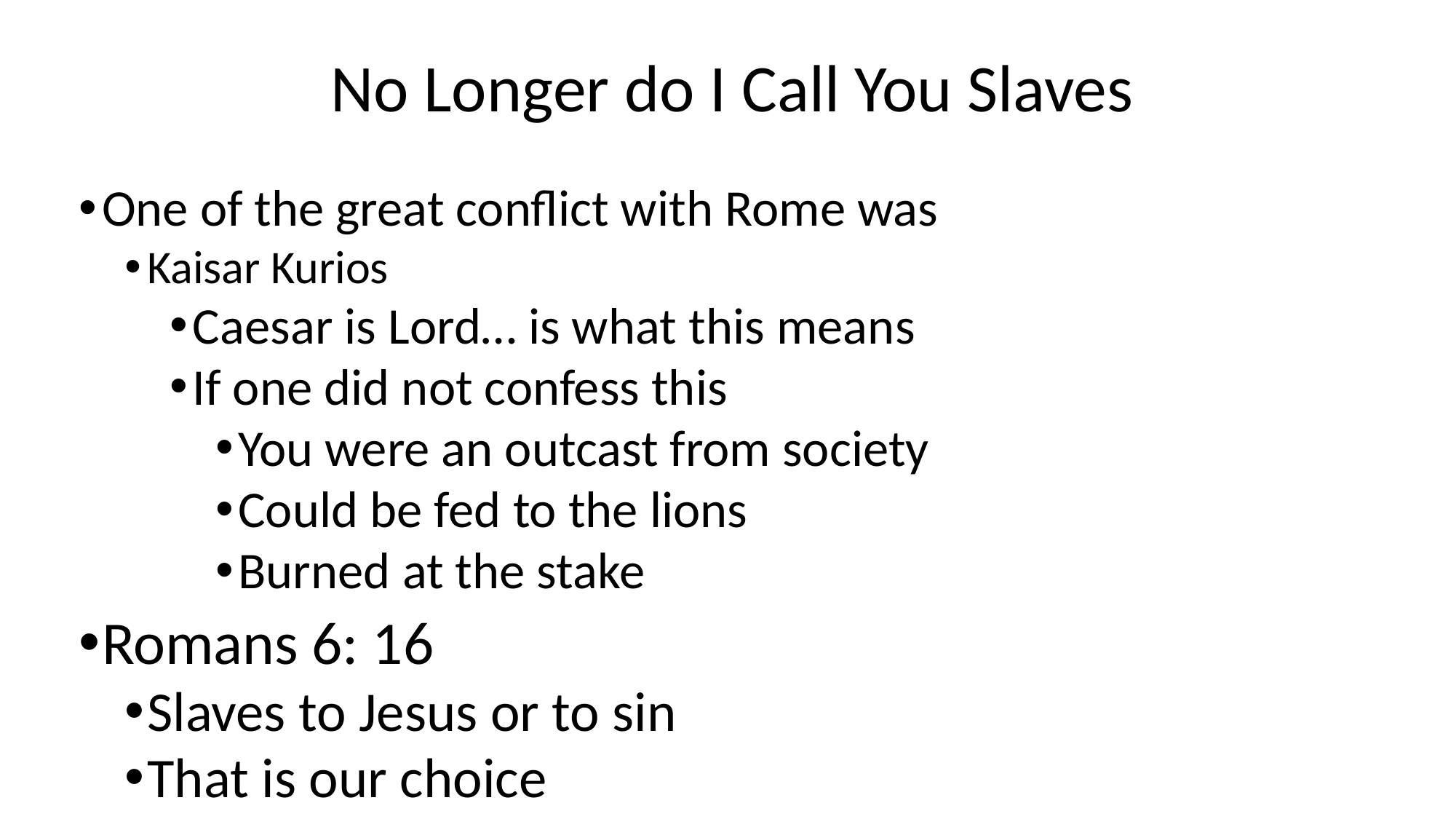

# No Longer do I Call You Slaves
One of the great conflict with Rome was
Kaisar Kurios
Caesar is Lord… is what this means
If one did not confess this
You were an outcast from society
Could be fed to the lions
Burned at the stake
Romans 6: 16
Slaves to Jesus or to sin
That is our choice